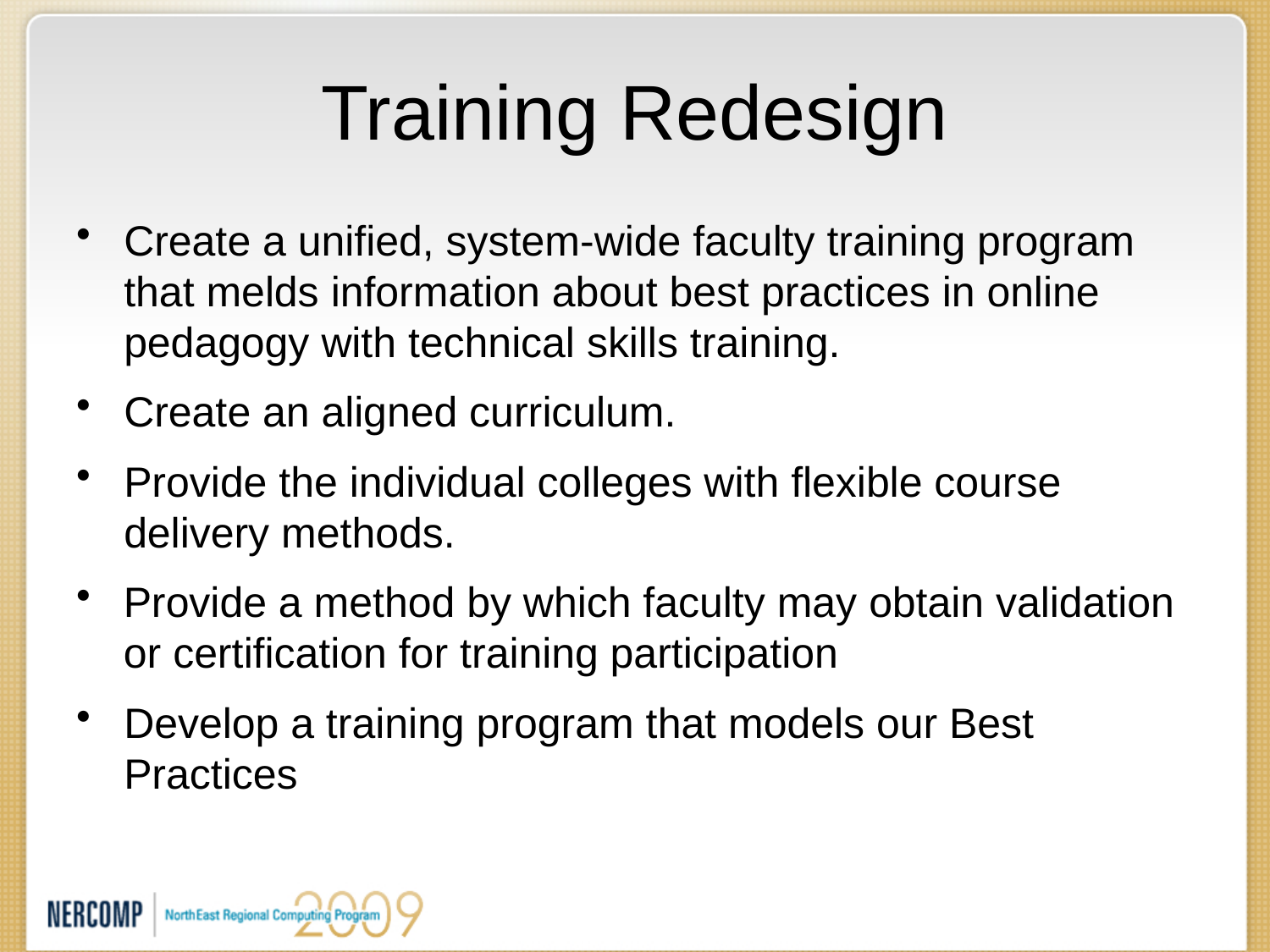

# Training Redesign

Create a unified, system-wide faculty training program that melds information about best practices in online pedagogy with technical skills training.
Create an aligned curriculum.
Provide the individual colleges with flexible course delivery methods.
Provide a method by which faculty may obtain validation or certification for training participation
Develop a training program that models our Best Practices